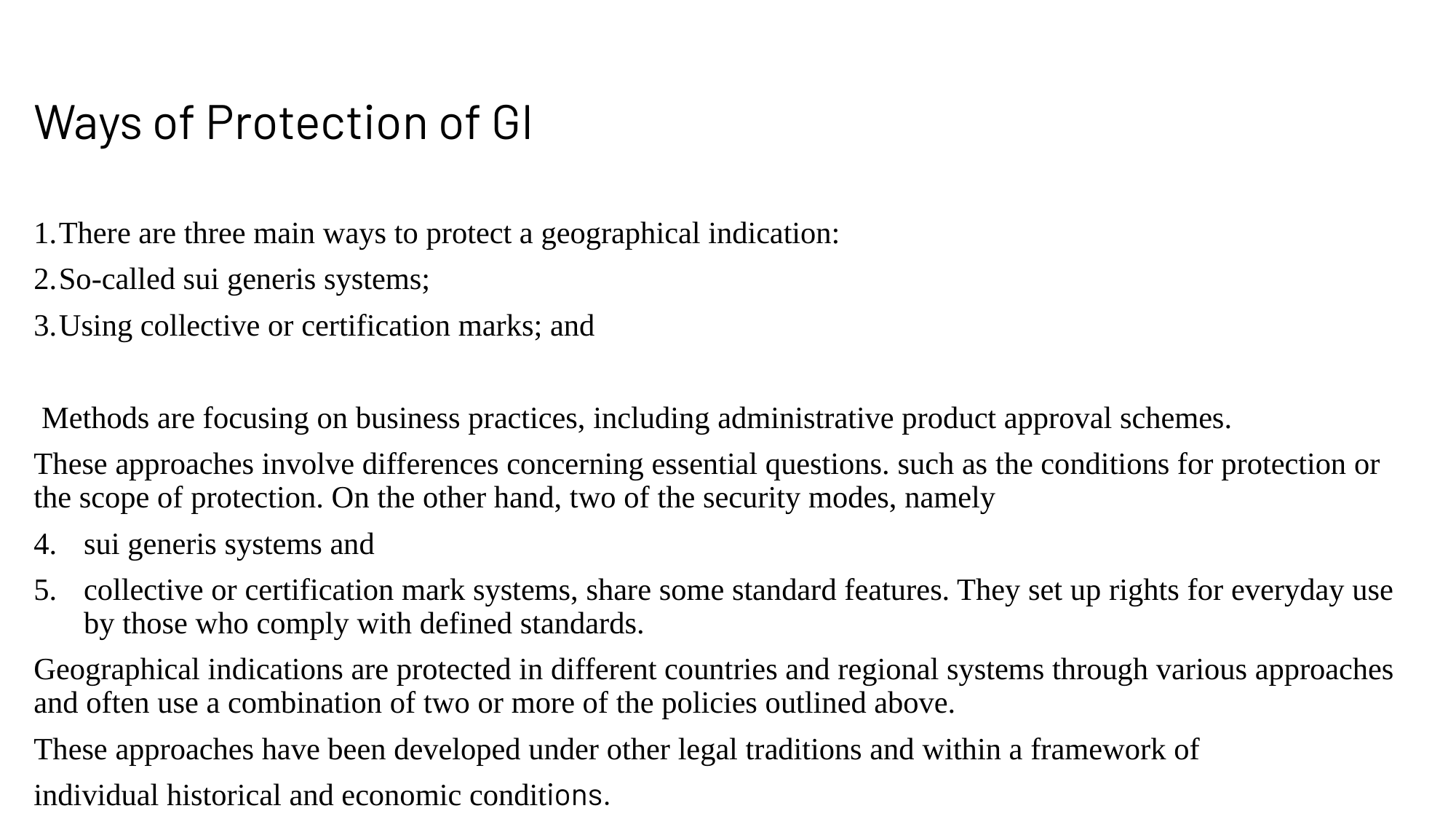

# Ways of Protection of GI

There are three main ways to protect a geographical indication:
So-called sui generis systems;
Using collective or certification marks; and

 Methods are focusing on business practices, including administrative product approval schemes.
These approaches involve differences concerning essential questions. such as the conditions for protection or the scope of protection. On the other hand, two of the security modes, namely
sui generis systems and
collective or certification mark systems, share some standard features. They set up rights for everyday use by those who comply with defined standards.
Geographical indications are protected in different countries and regional systems through various approaches and often use a combination of two or more of the policies outlined above.
These approaches have been developed under other legal traditions and within a framework of
individual historical and economic conditions.